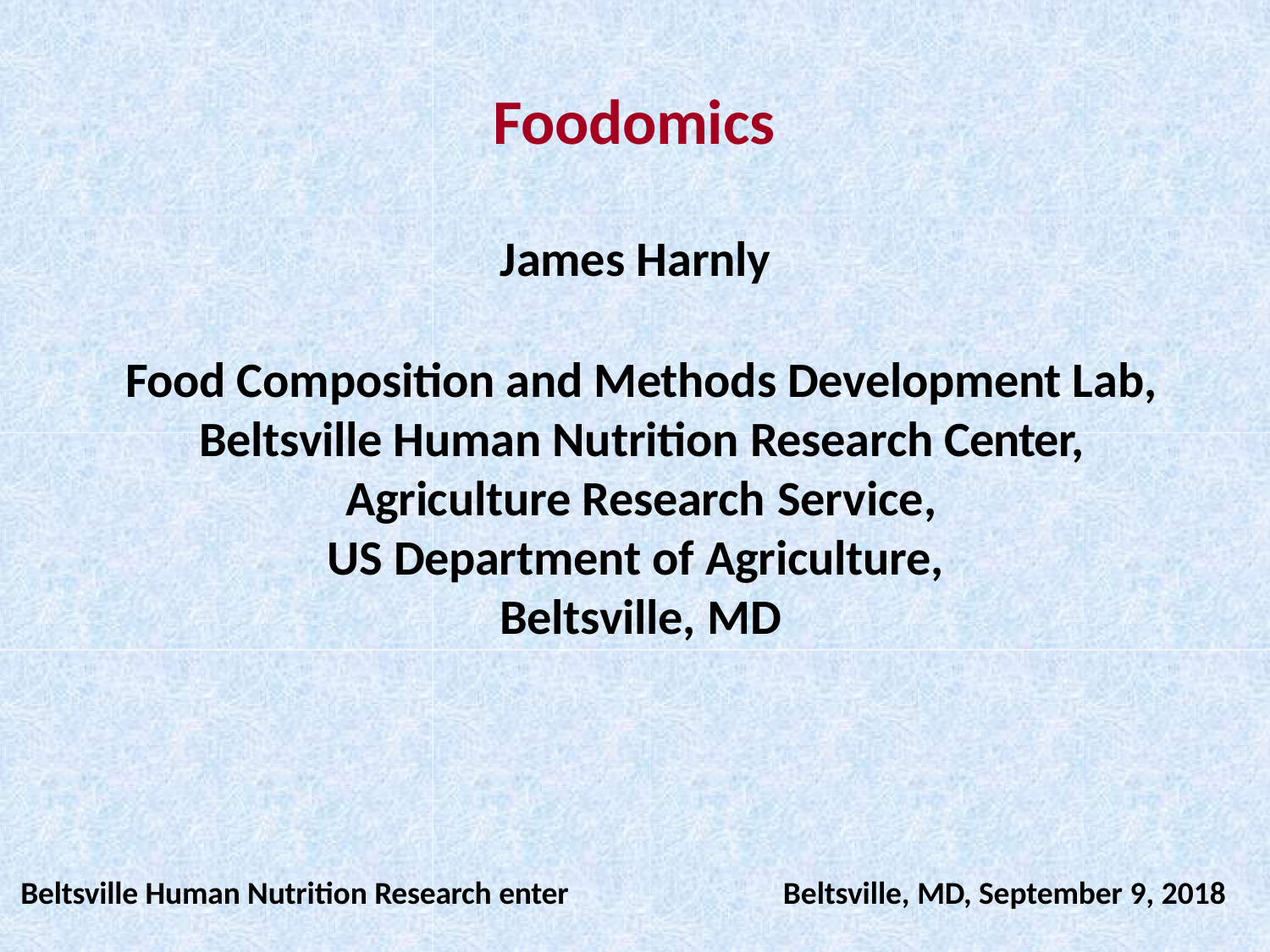

# Foodomics
James Harnly

Food Composition and Methods Development Lab,  Beltsville Human Nutrition Research Center,  Agriculture Research Service,
US Department of Agriculture,  Beltsville, MD
Beltsville Human Nutrition Research enter
Beltsville, MD, September 9, 2018